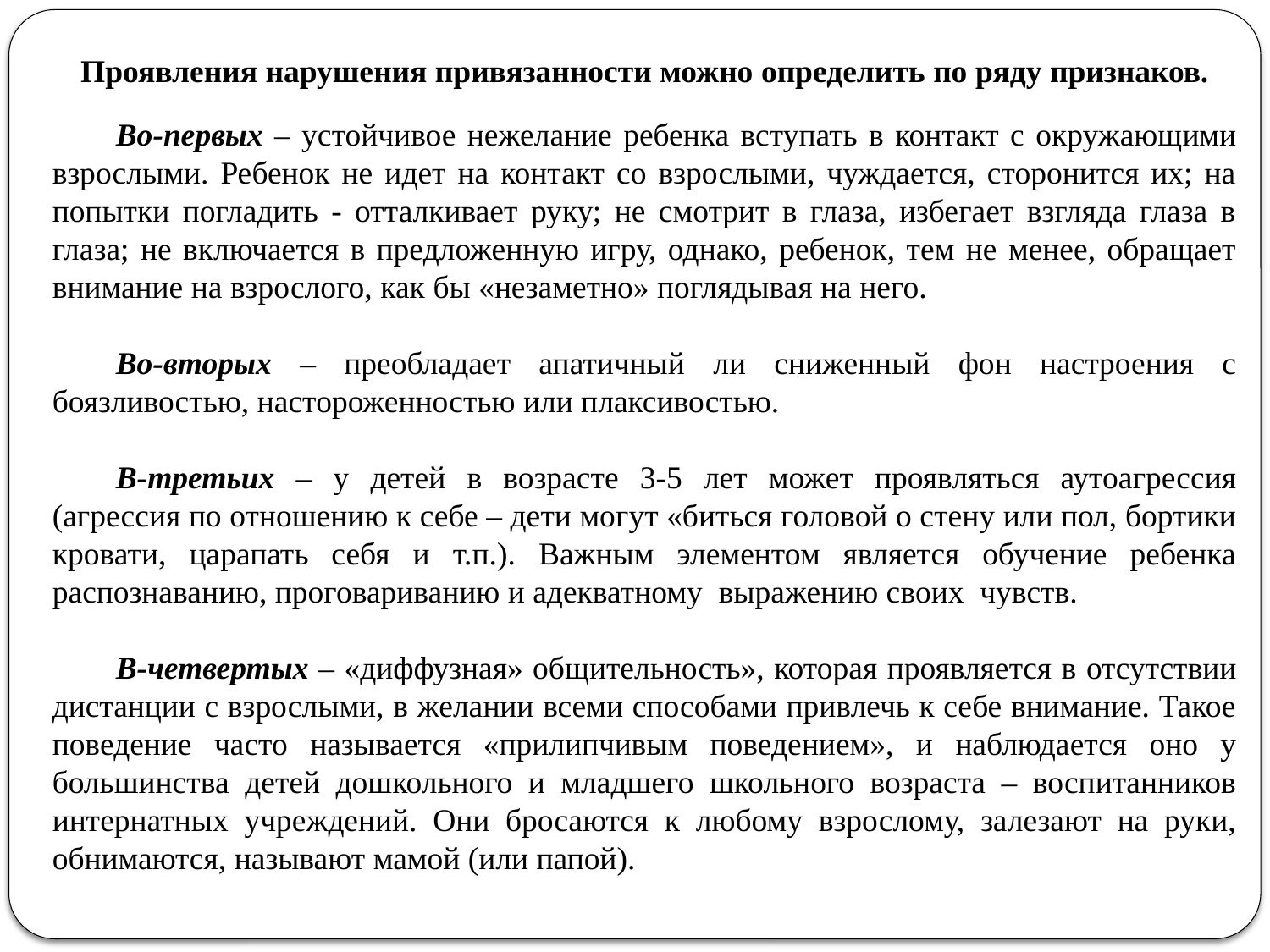

Проявления нарушения привязанности можно определить по ряду признаков.

Во-первых – устойчивое нежелание ребенка вступать в контакт с окружающими взрослыми. Ребенок не идет на контакт со взрослыми, чуждается, сторонится их; на попытки погладить - отталкивает руку; не смотрит в глаза, избегает взгляда глаза в глаза; не включается в предложенную игру, однако, ребенок, тем не менее, обращает внимание на взрослого, как бы «незаметно» поглядывая на него.

Во-вторых – преобладает апатичный ли сниженный фон настроения с боязливостью, настороженностью или плаксивостью.

В-третьих – у детей в возрасте 3-5 лет может проявляться аутоагрессия (агрессия по отношению к себе – дети могут «биться головой о стену или пол, бортики кровати, царапать себя и т.п.). Важным элементом является обучение ребенка распознаванию, проговариванию и адекватному  выражению своих  чувств.

В-четвертых – «диффузная» общительность», которая проявляется в отсутствии дистанции с взрослыми, в желании всеми способами привлечь к себе внимание. Такое поведение часто называется «прилипчивым поведением», и наблюдается оно у большинства детей дошкольного и младшего школьного возраста – воспитанников интернатных учреждений. Они бросаются к любому взрослому, залезают на руки, обнимаются, называют мамой (или папой).